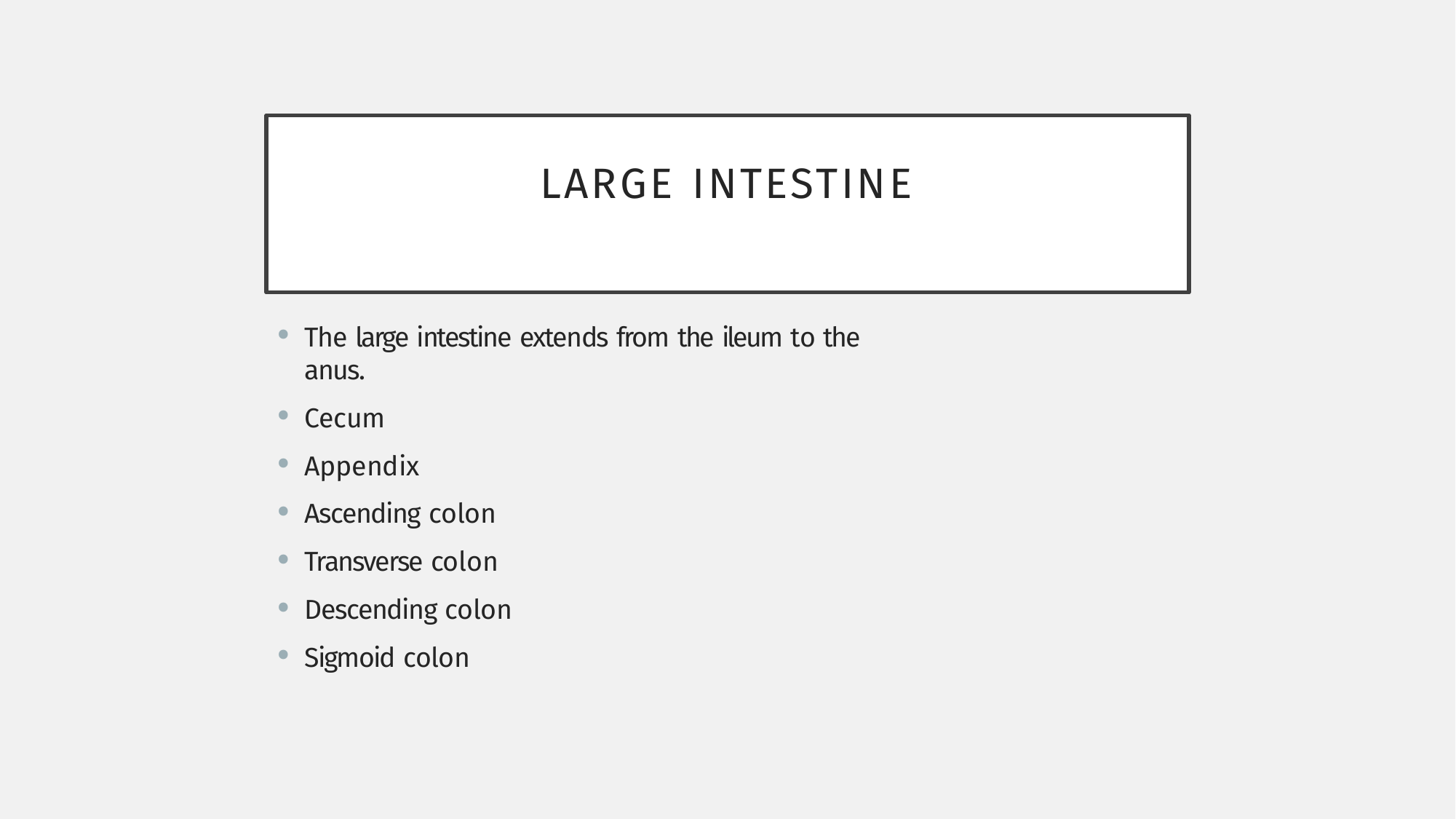

# LARGE INTESTINE
The large intestine extends from the ileum to the anus.
Cecum
Appendix
Ascending colon
Transverse colon
Descending colon
Sigmoid colon